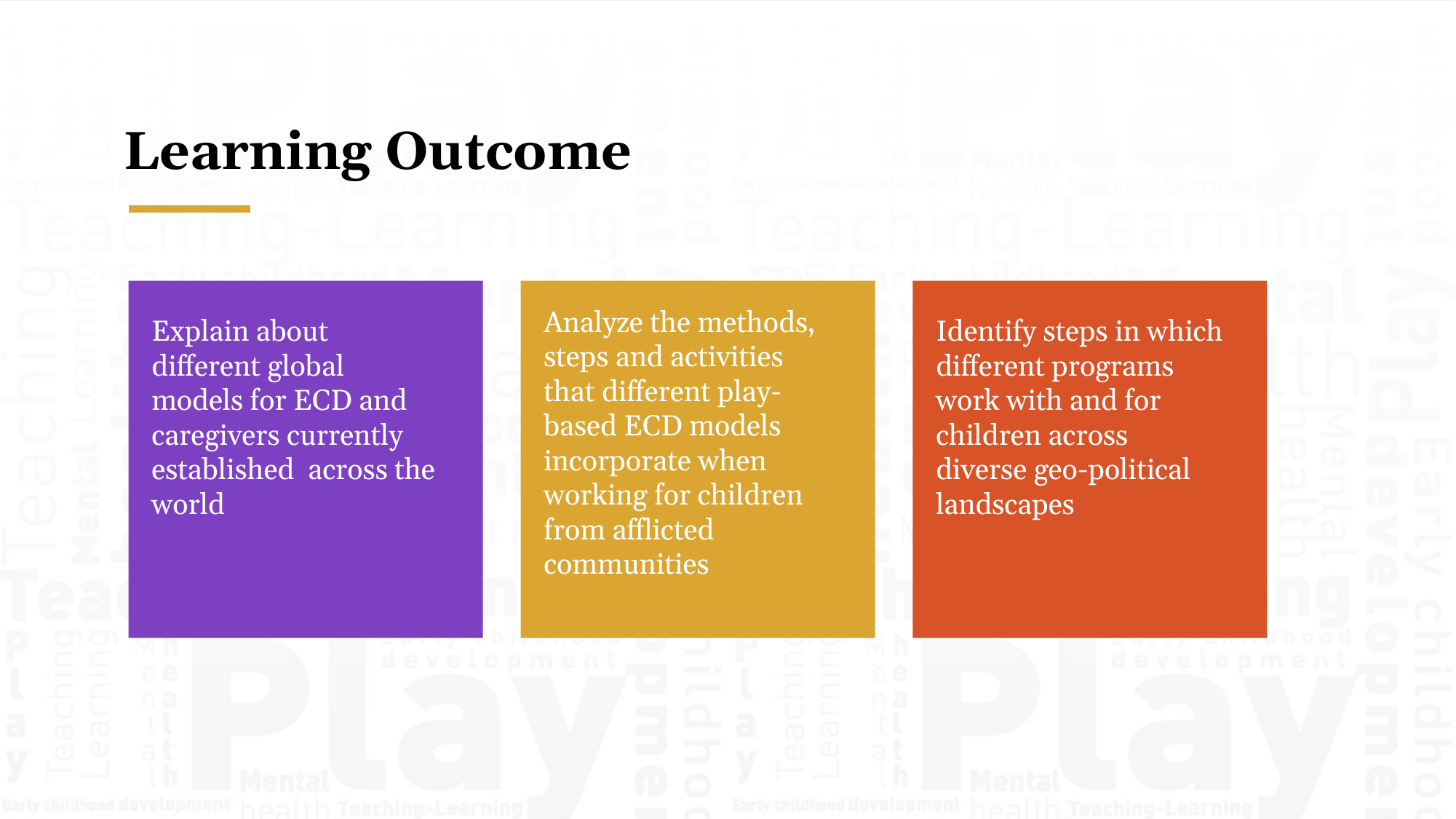

Learning Outcome

Analyze the methods, steps and activities that different play-based ECD models incorporate when working for children from afflicted communities
Explain about different global models for ECD and caregivers currently established  across the world
Identify steps in which different programs work with and for children across diverse geo-political landscapes